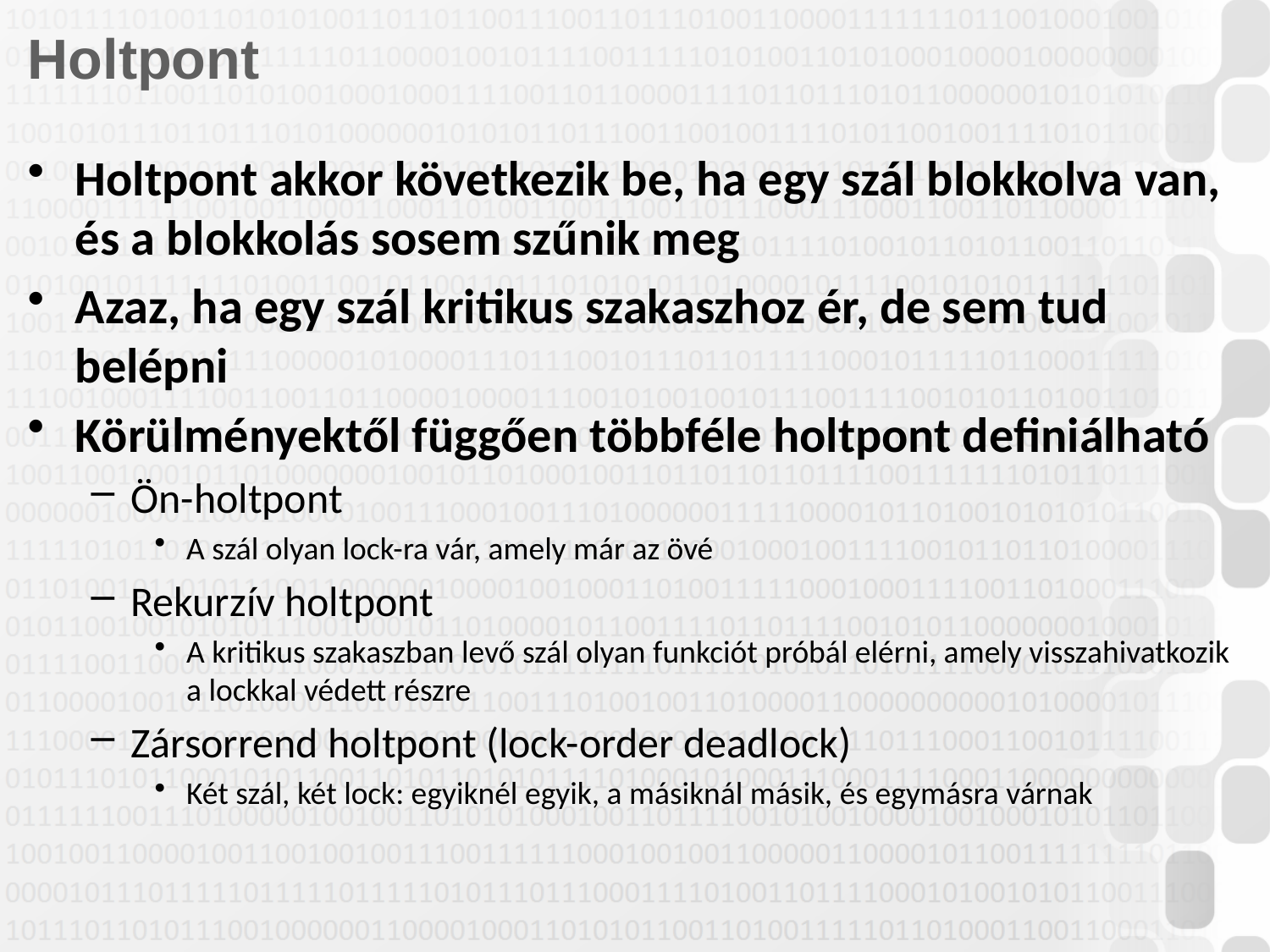

# Holtpont
Holtpont akkor következik be, ha egy szál blokkolva van, és a blokkolás sosem szűnik meg
Azaz, ha egy szál kritikus szakaszhoz ér, de sem tud belépni
Körülményektől függően többféle holtpont definiálható
Ön-holtpont
A szál olyan lock-ra vár, amely már az övé
Rekurzív holtpont
A kritikus szakaszban levő szál olyan funkciót próbál elérni, amely visszahivatkozik a lockkal védett részre
Zársorrend holtpont (lock-order deadlock)
Két szál, két lock: egyiknél egyik, a másiknál másik, és egymásra várnak